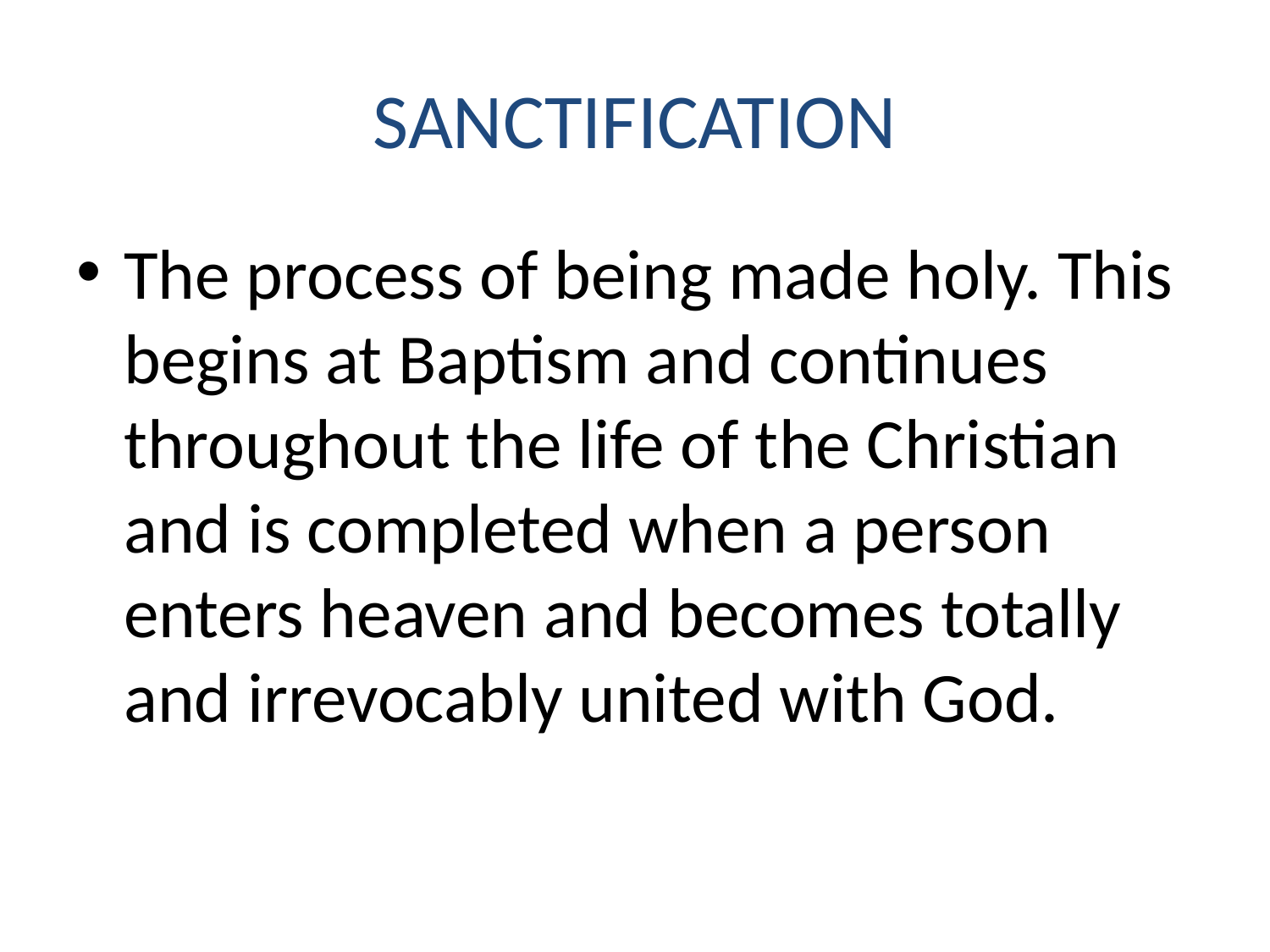

# SANCTIFICATION
The process of being made holy. This begins at Baptism and continues throughout the life of the Christian and is completed when a person enters heaven and becomes totally and irrevocably united with God.